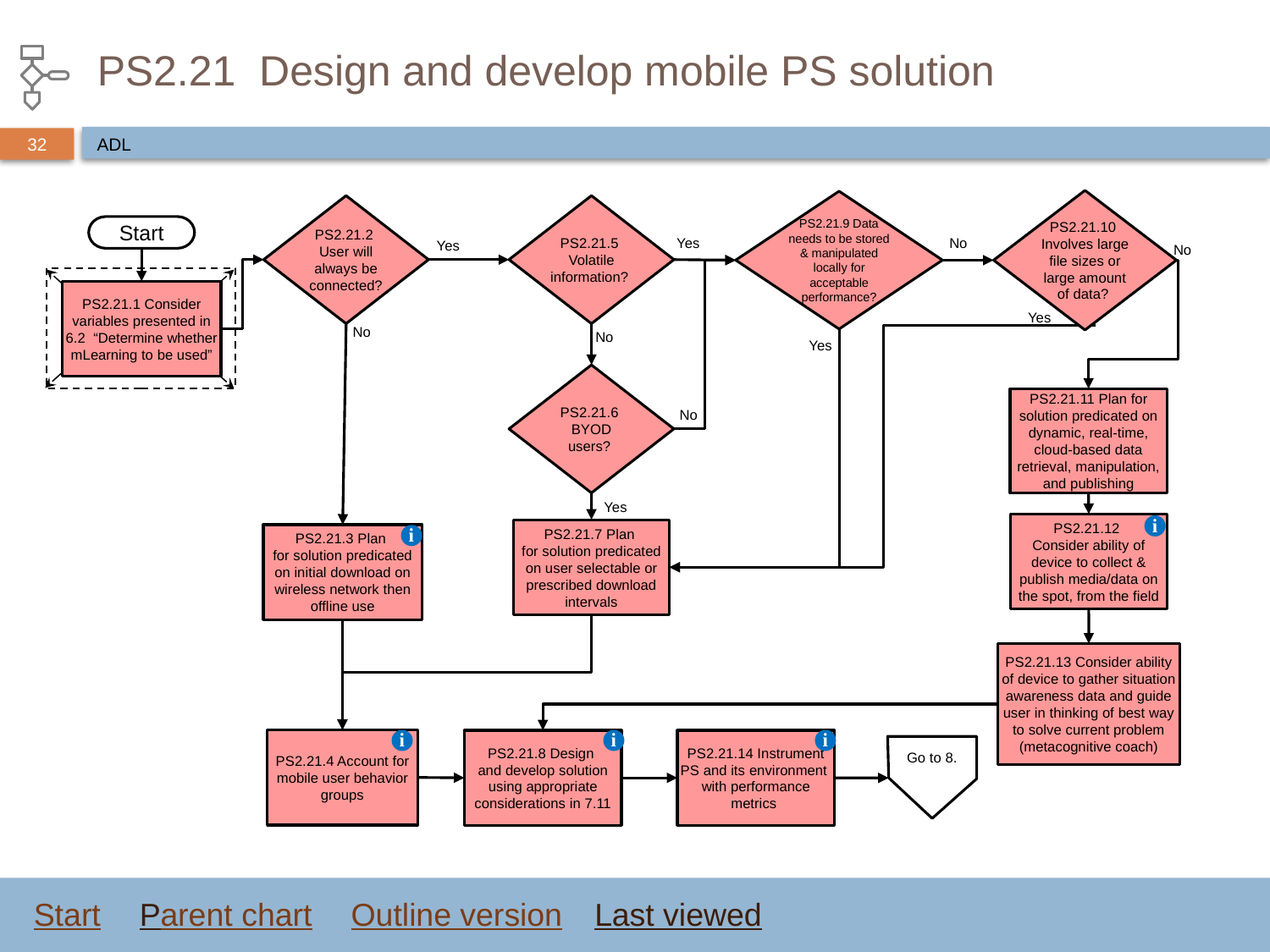

# PS2.21  Design and develop mobile PS solution
ADL
PS2.21.10
Involves large file sizes or large amount of data?
PS2.21.9 Data needs to be stored & manipulated locally for acceptable performance?
PS2.21.5
Volatile information?
PS2.21.2
User will always be connected?
Start
Yes
No
Yes
No

PS2.21.1 Consider variables presented in 6.2  “Determine whether mLearning to be used”
Yes
No
No
Yes
PS2.21.6
BYOD users?
PS2.21.11 Plan for solution predicated on dynamic, real-time, cloud-based data retrieval, manipulation, and publishing
No
Yes
PS2.21.12
Consider ability of device to collect & publish media/data on the spot, from the field
i
PS2.21.7 Plan
for solution predicated on user selectable or prescribed download intervals
PS2.21.3 Plan
for solution predicated on initial download on wireless network then offline use
i
PS2.21.13 Consider ability of device to gather situation awareness data and guide user in thinking of best way to solve current problem (metacognitive coach)
PS2.21.4 Account for mobile user behavior groups
i
i
i
PS2.21.8 Design
and develop solution using appropriate considerations in 7.11
PS2.21.14 Instrument PS and its environment
with performance metrics
Go to 8.
Start
Parent chart
Outline version
Last viewed